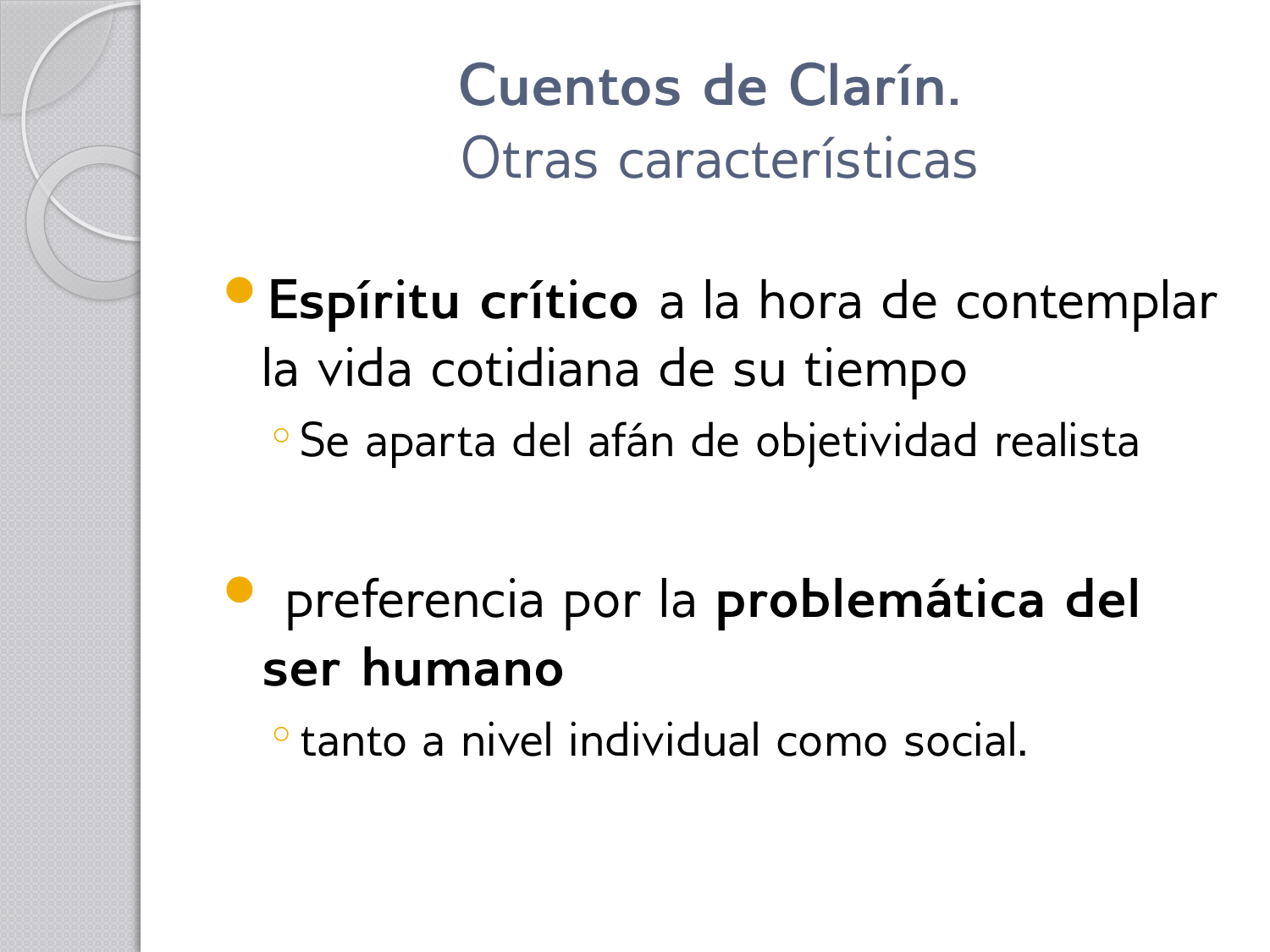

# Cuentos de Clarín. Otras características
Espíritu crítico a la hora de contemplar la vida cotidiana de su tiempo
Se aparta del afán de objetividad realista

 preferencia por la problemática del ser humano
tanto a nivel individual como social.